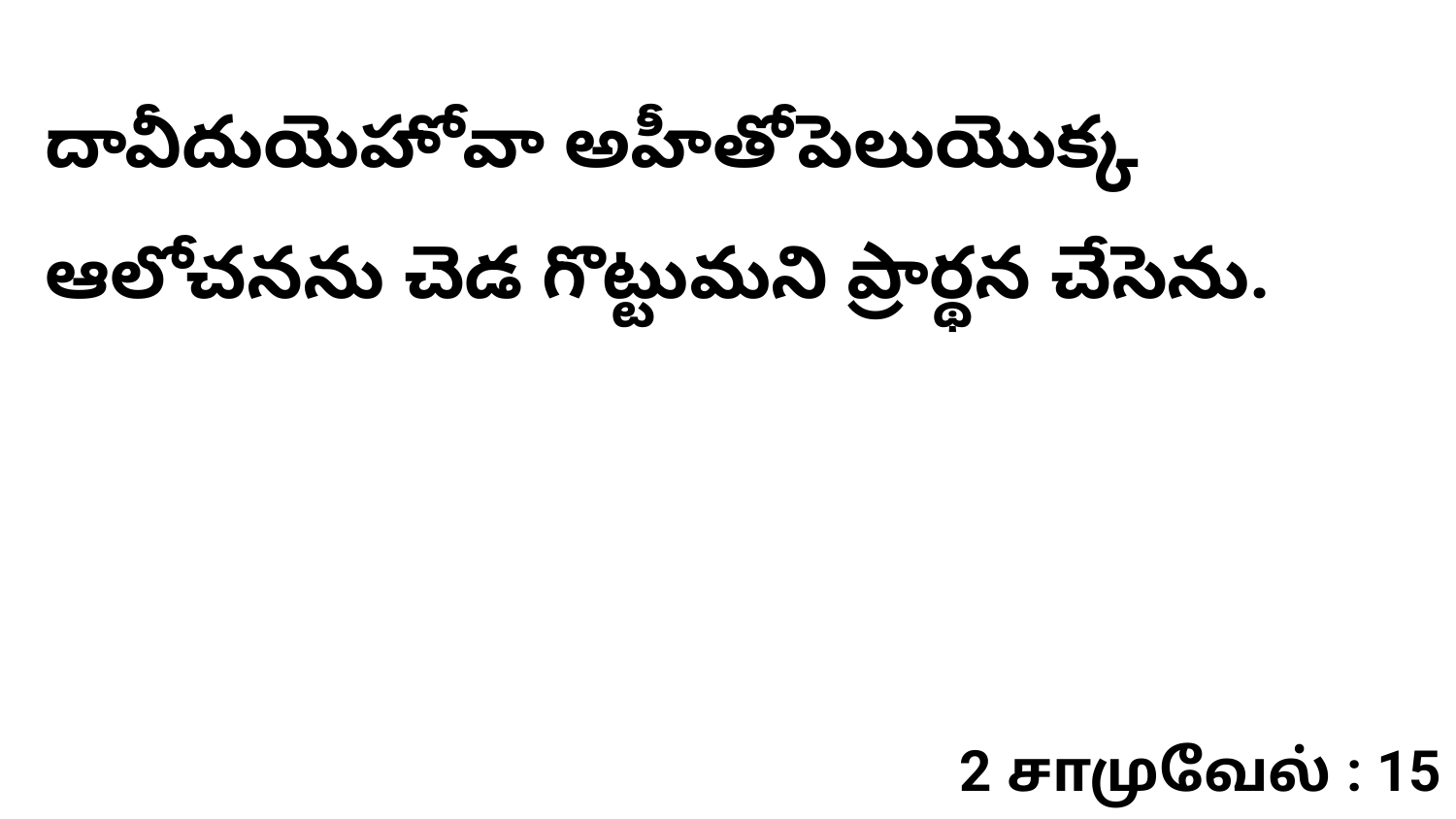

దావీదుయెహోవా అహీతోపెలుయొక్క ఆలోచనను చెడ గొట్టుమని ప్రార్థన చేసెను.
2 சாமுவேல் : 15